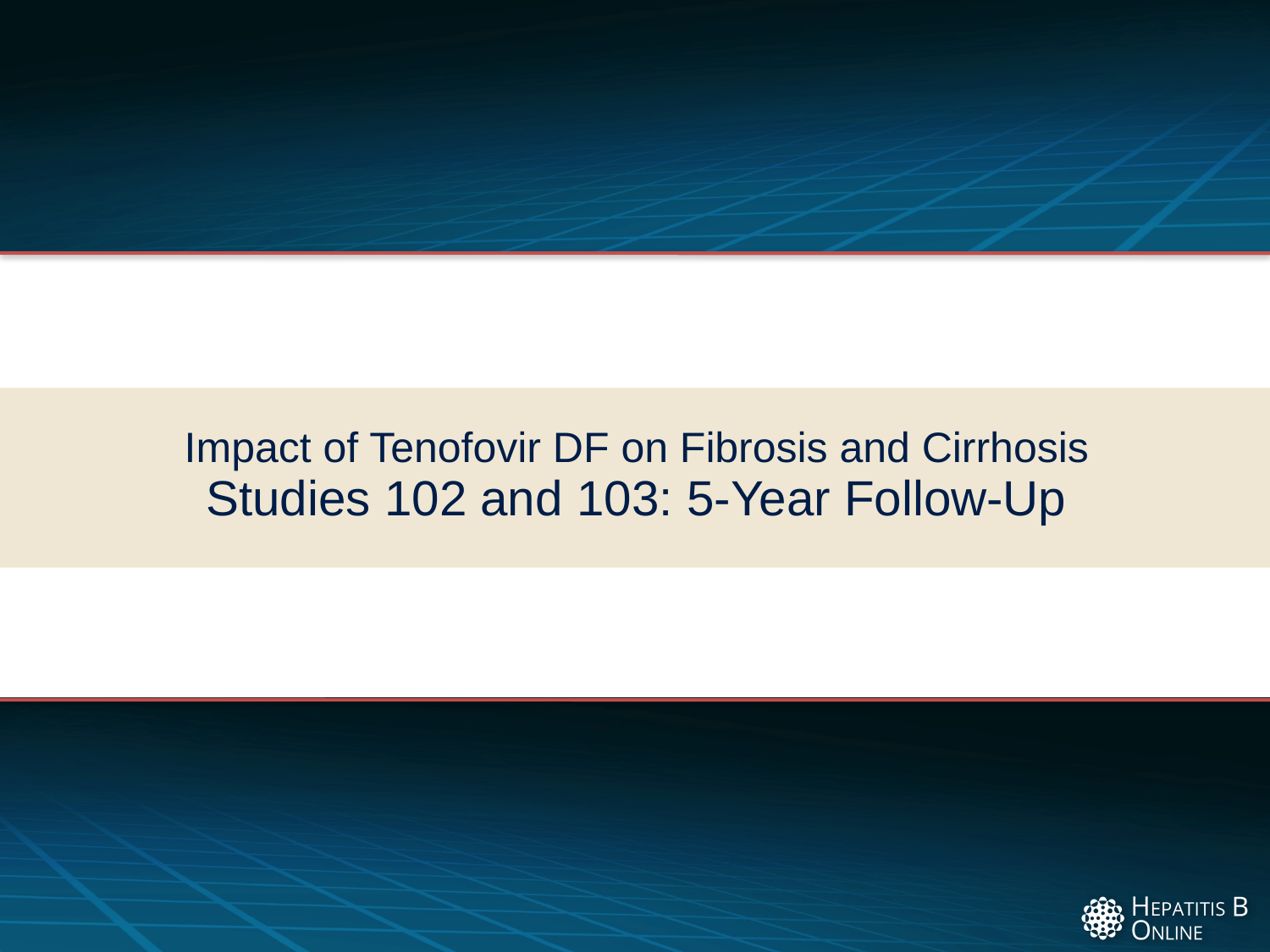

# Impact of Tenofovir DF on Fibrosis and Cirrhosis Studies 102 and 103: 5-Year Follow-Up